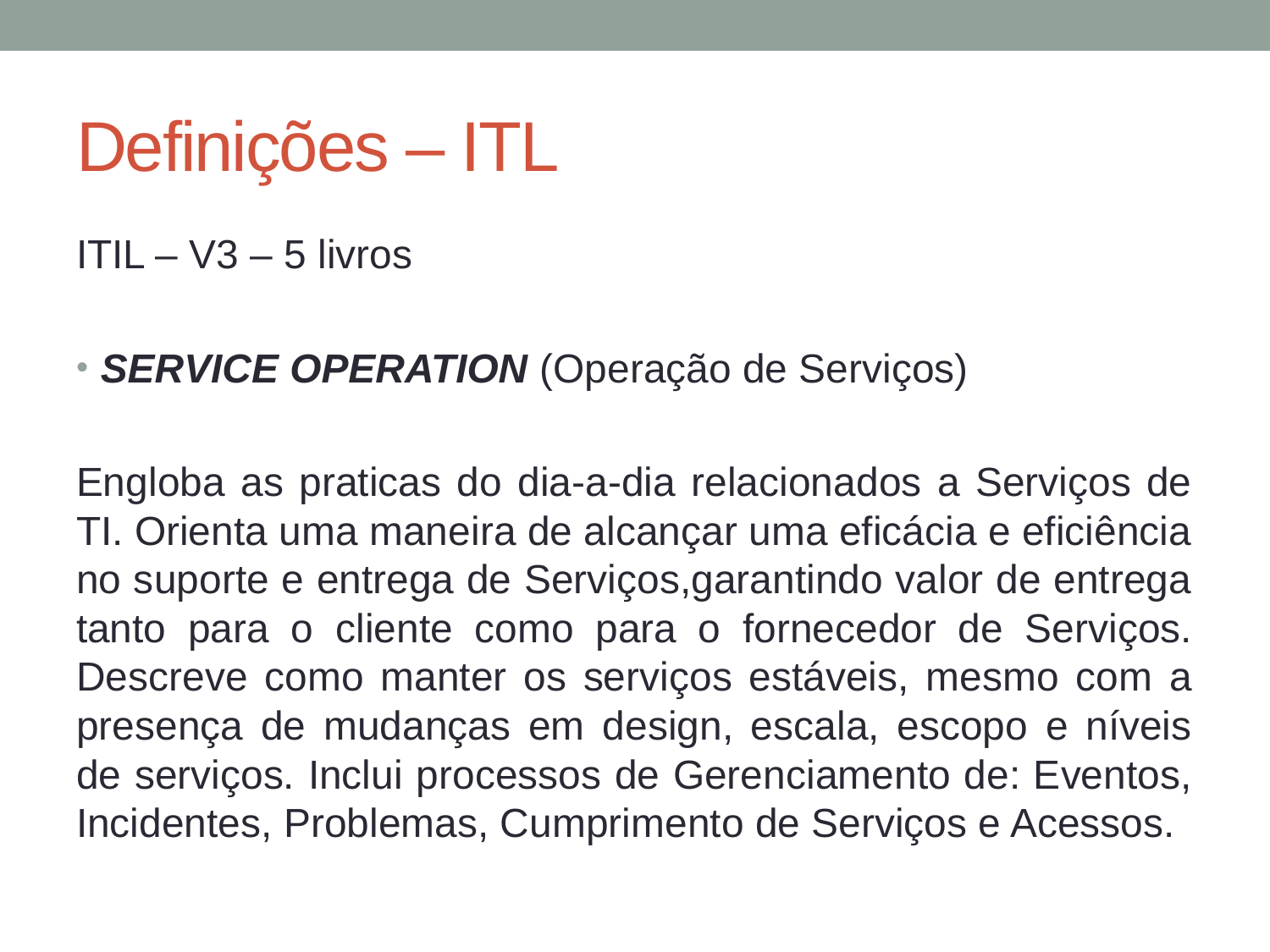

# Definições – ITL
ITIL – V3 – 5 livros

SERVICE OPERATION (Operação de Serviços)

Engloba as praticas do dia-a-dia relacionados a Serviços de TI. Orienta uma maneira de alcançar uma eficácia e eficiência no suporte e entrega de Serviços,garantindo valor de entrega tanto para o cliente como para o fornecedor de Serviços. Descreve como manter os serviços estáveis, mesmo com a presença de mudanças em design, escala, escopo e níveis de serviços. Inclui processos de Gerenciamento de: Eventos, Incidentes, Problemas, Cumprimento de Serviços e Acessos.